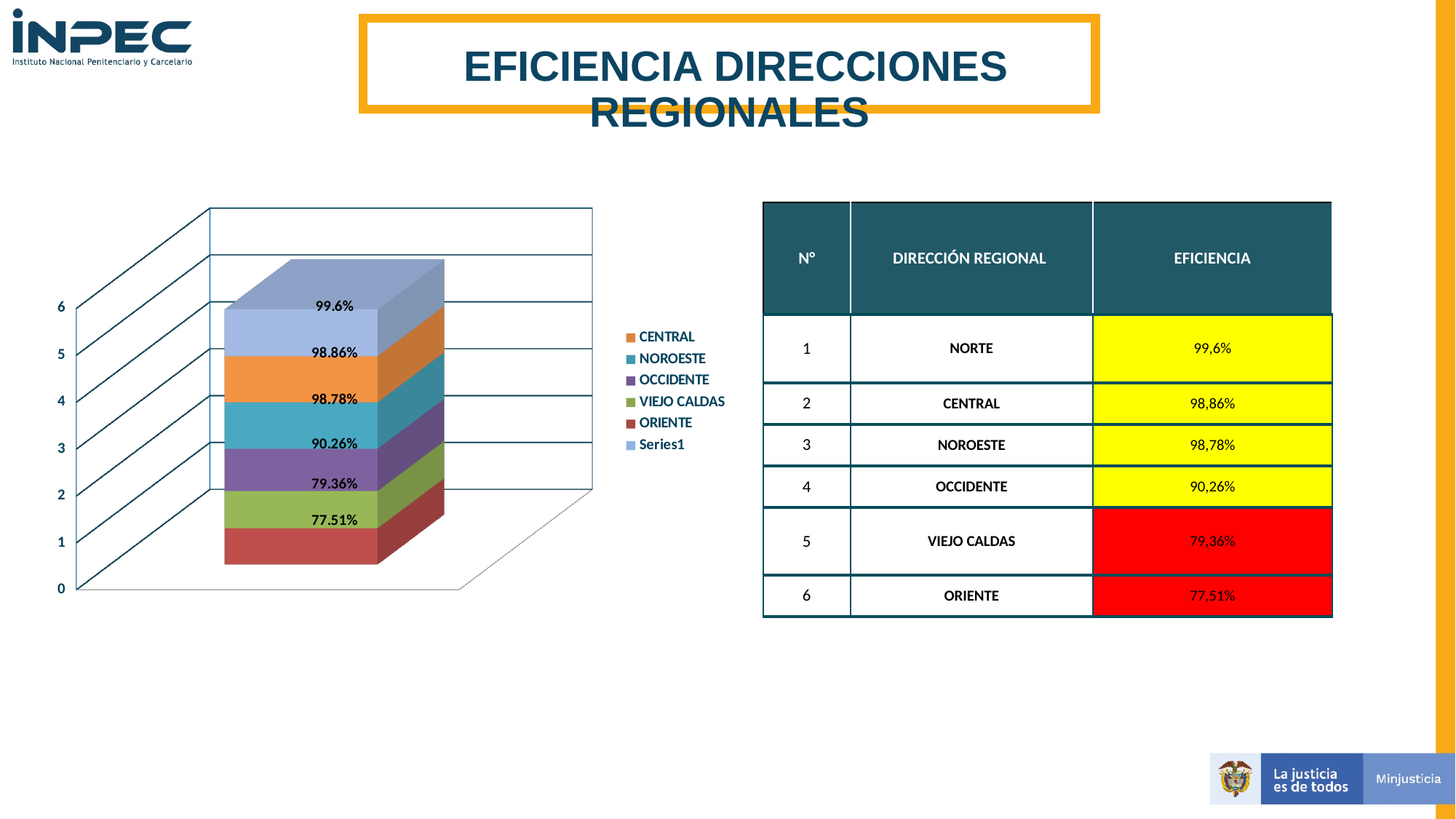

EFICIENCIA DIRECCIONES REGIONALES

[unsupported chart]

| N° | DIRECCIÓN REGIONAL | EFICIENCIA |
| --- | --- | --- |
| 1 | NORTE | 99,6% |
| 2 | CENTRAL | 98,86% |
| 3 | NOROESTE | 98,78% |
| 4 | OCCIDENTE | 90,26% |
| 5 | VIEJO CALDAS | 79,36% |
| 6 | ORIENTE | 77,51% |